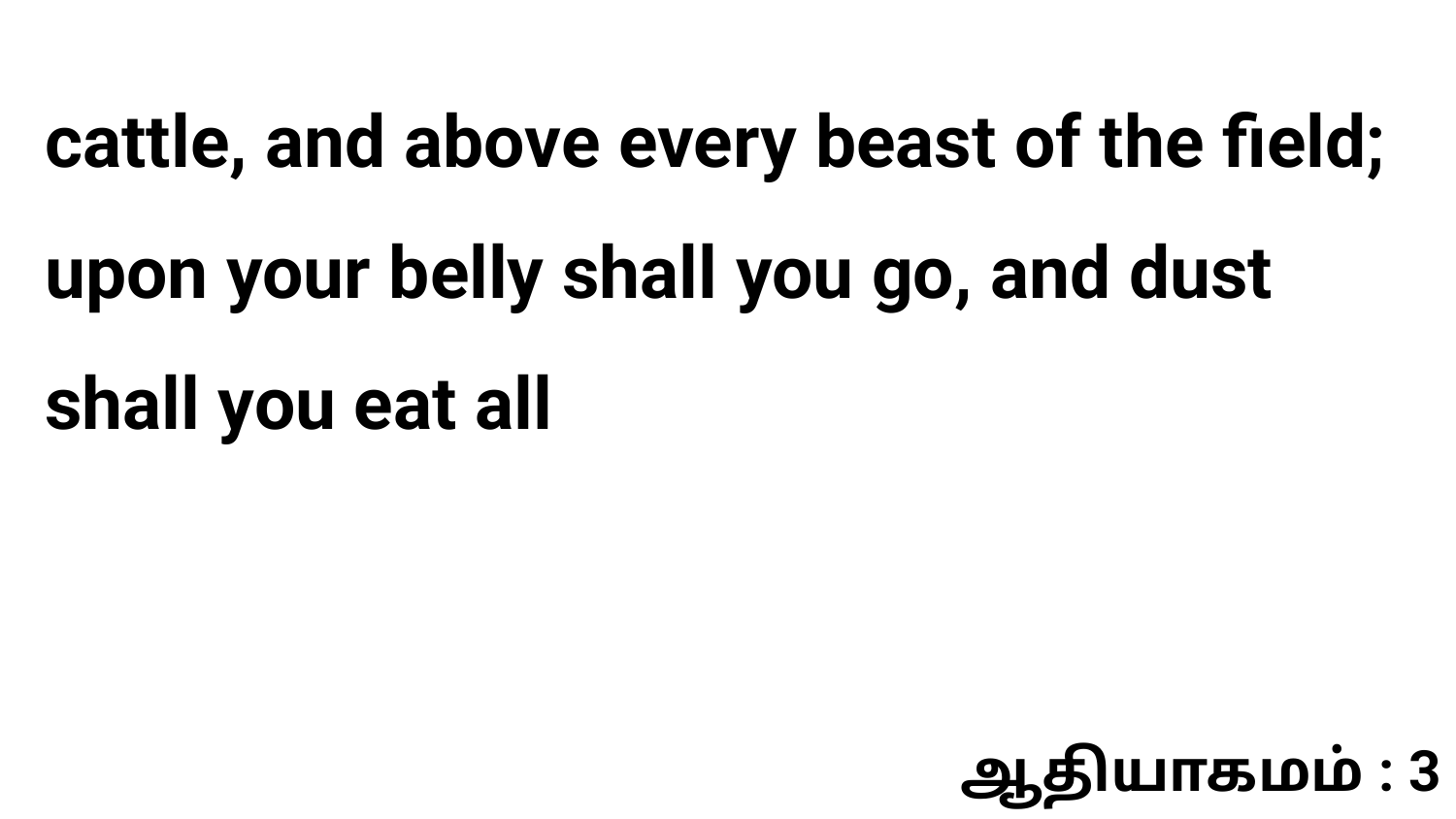

cattle, and above every beast of the field; upon your belly shall you go, and dust shall you eat all
ஆதியாகமம் : 3